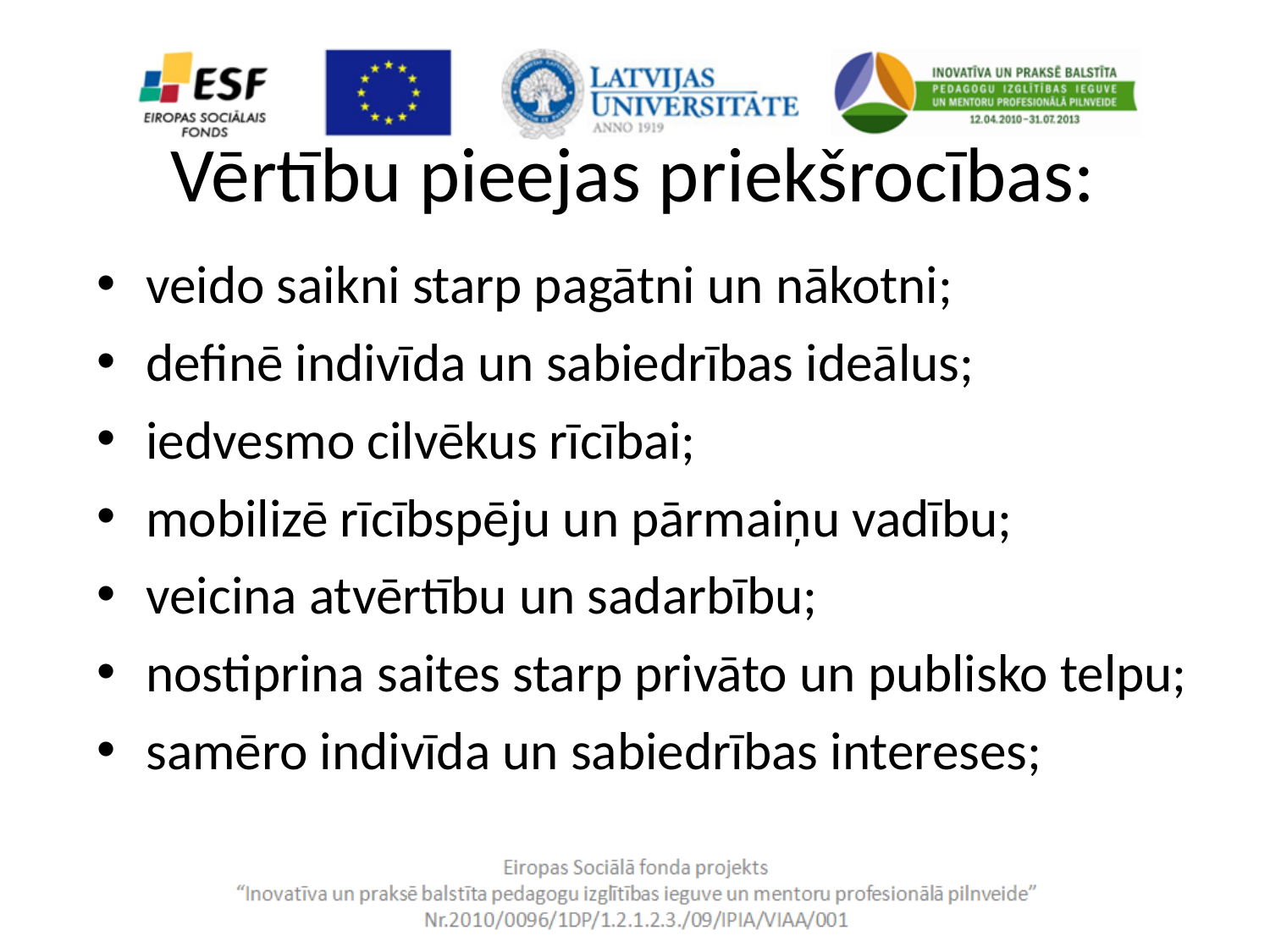

# Vērtību pieejas priekšrocības:
veido saikni starp pagātni un nākotni;
definē indivīda un sabiedrības ideālus;
iedvesmo cilvēkus rīcībai;
mobilizē rīcībspēju un pārmaiņu vadību;
veicina atvērtību un sadarbību;
nostiprina saites starp privāto un publisko telpu;
samēro indivīda un sabiedrības intereses;